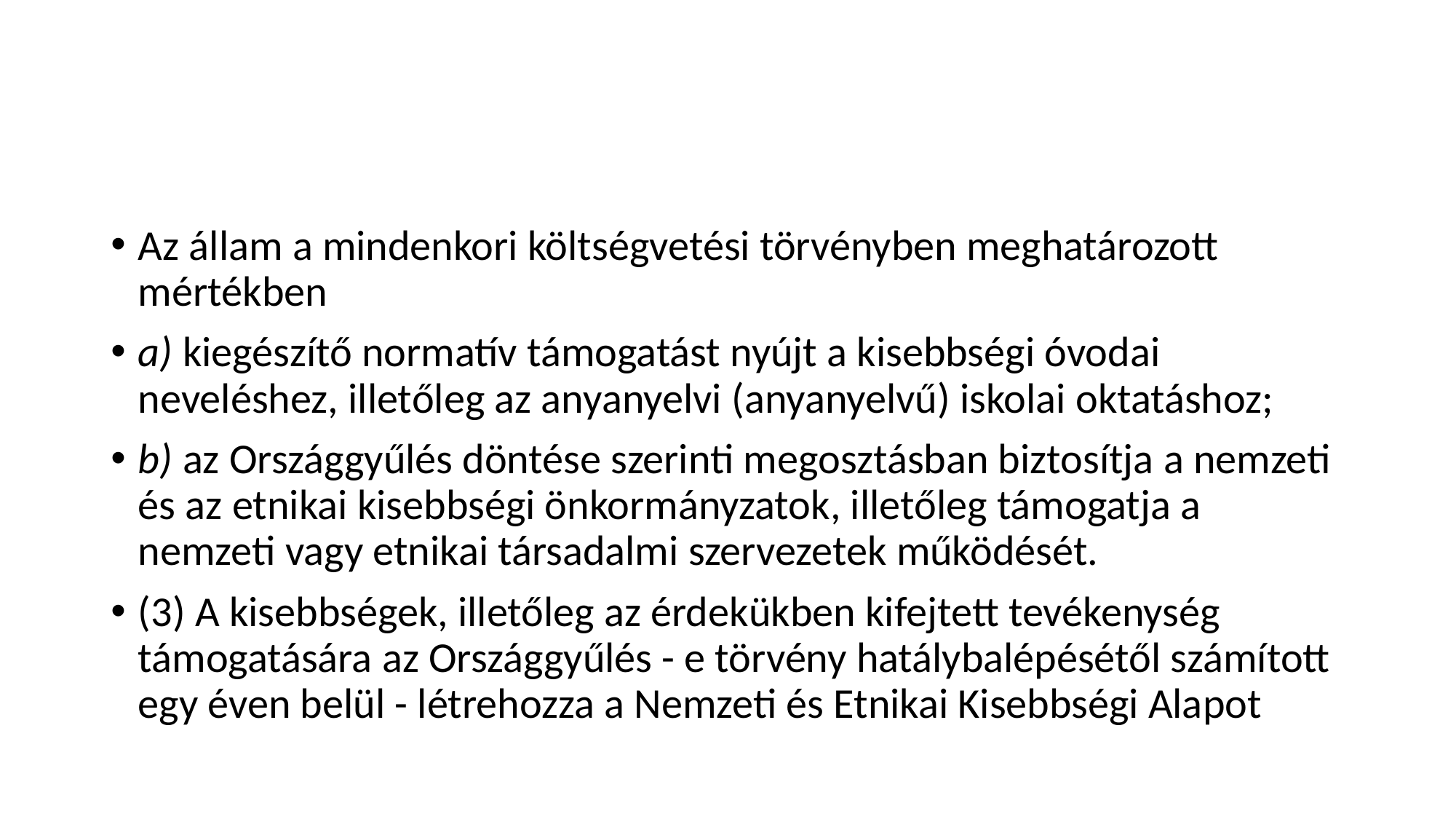

#
Az állam a mindenkori költségvetési törvényben meghatározott mértékben
a) kiegészítő normatív támogatást nyújt a kisebbségi óvodai neveléshez, illetőleg az anyanyelvi (anyanyelvű) iskolai oktatáshoz;
b) az Országgyűlés döntése szerinti megosztásban biztosítja a nemzeti és az etnikai kisebbségi önkormányzatok, illetőleg támogatja a nemzeti vagy etnikai társadalmi szervezetek működését.
(3) A kisebbségek, illetőleg az érdekükben kifejtett tevékenység támogatására az Országgyűlés - e törvény hatálybalépésétől számított egy éven belül - létrehozza a Nemzeti és Etnikai Kisebbségi Alapot